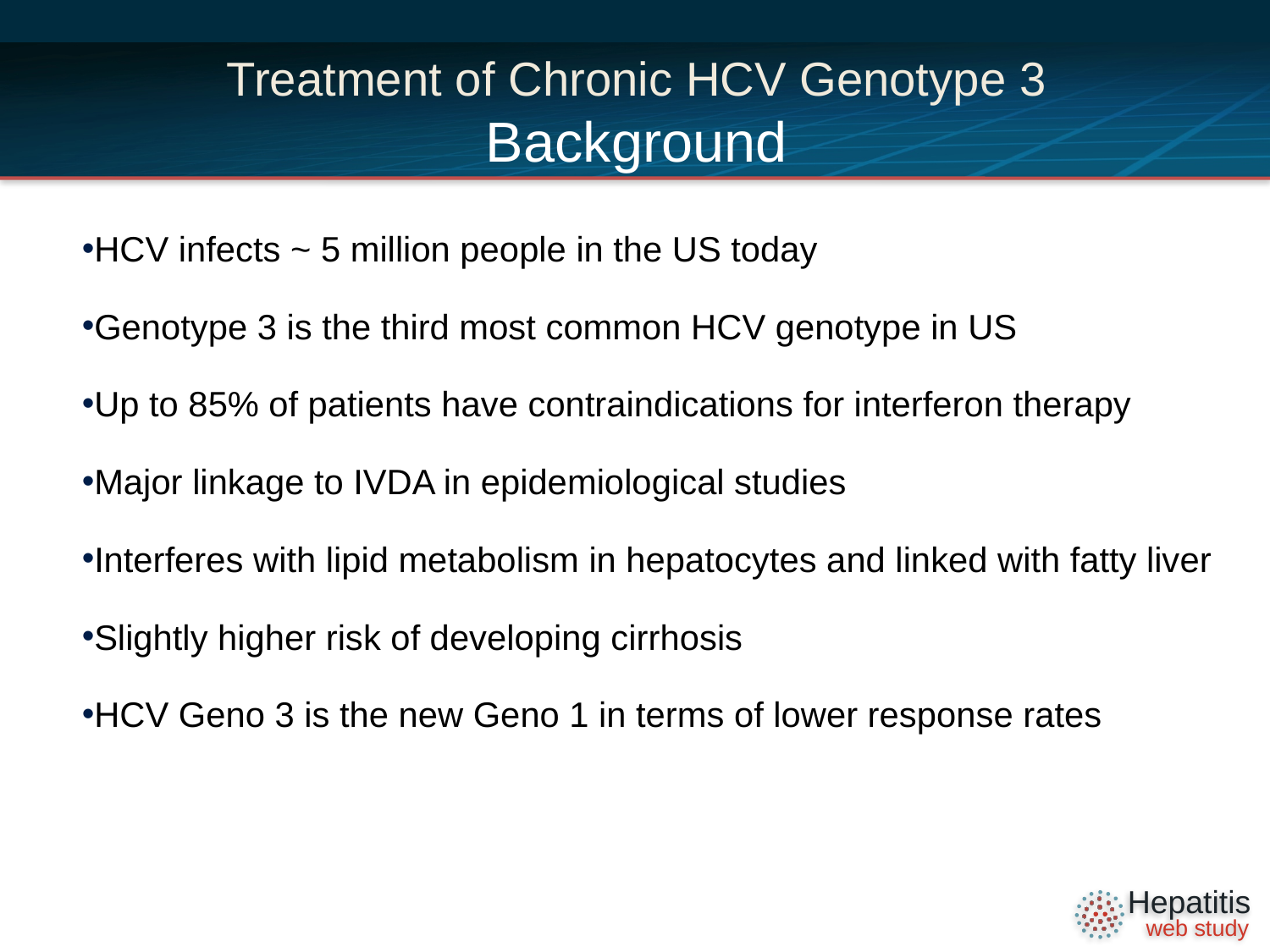

# Treatment of Chronic HCV Genotype 3 Background
HCV infects ~ 5 million people in the US today
Genotype 3 is the third most common HCV genotype in US
Up to 85% of patients have contraindications for interferon therapy
Major linkage to IVDA in epidemiological studies
Interferes with lipid metabolism in hepatocytes and linked with fatty liver
Slightly higher risk of developing cirrhosis
HCV Geno 3 is the new Geno 1 in terms of lower response rates